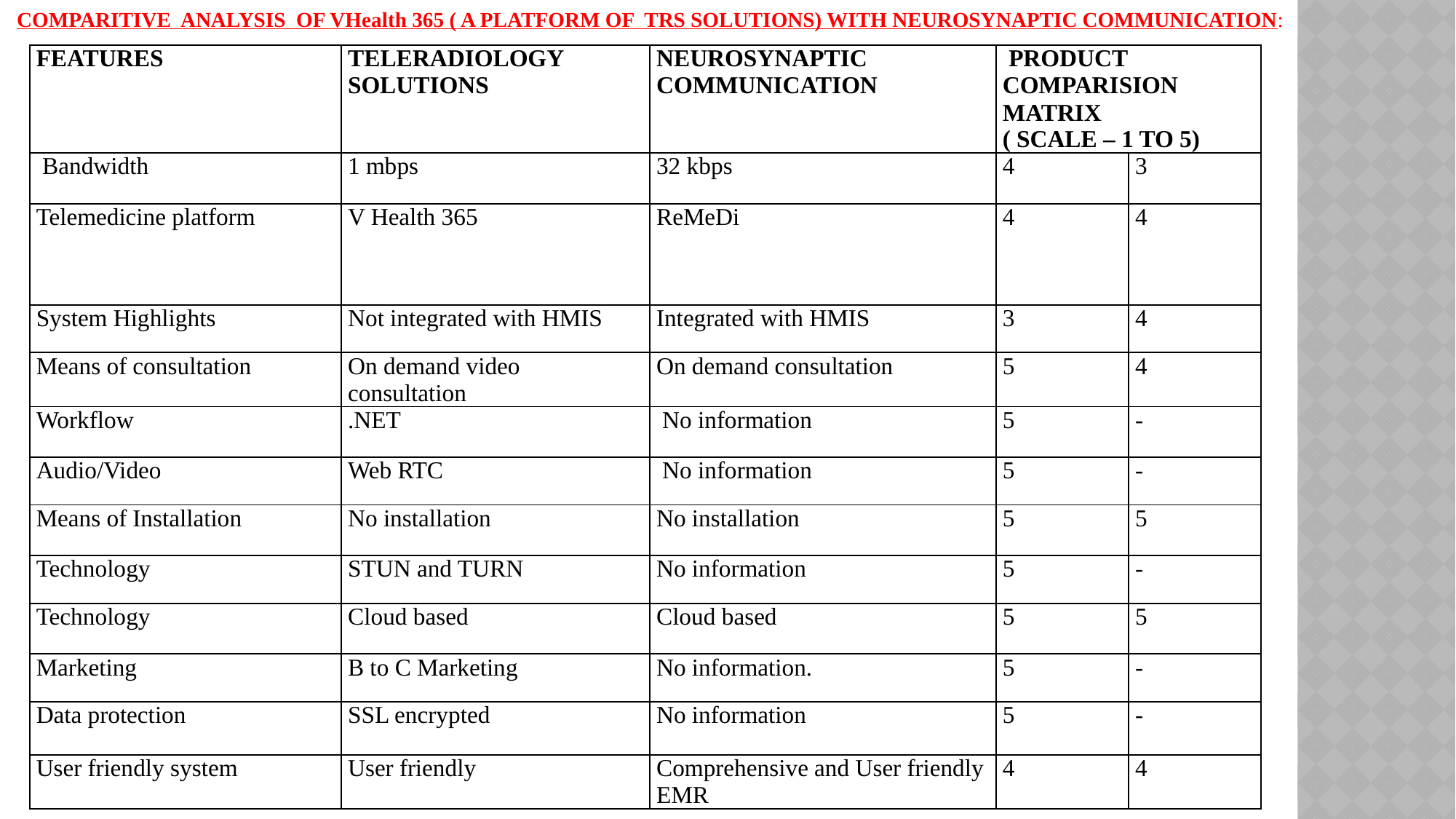

COMPARITIVE  ANALYSIS  OF VHealth 365 ( A PLATFORM OF  TRS SOLUTIONS) WITH NEUROSYNAPTIC COMMUNICATION:

| FEATURES | TELERADIOLOGY SOLUTIONS | NEUROSYNAPTIC COMMUNICATION | PRODUCT COMPARISION MATRIX ( SCALE – 1 TO 5) |  |
| --- | --- | --- | --- | --- |
| Bandwidth | 1 mbps | 32 kbps | 4 | 3 |
| Telemedicine platform | V Health 365 | ReMeDi | 4 | 4 |
| System Highlights | Not integrated with HMIS | Integrated with HMIS | 3 | 4 |
| Means of consultation | On demand video consultation | On demand consultation | 5 | 4 |
| Workflow | .NET | No information | 5 | - |
| Audio/Video | Web RTC | No information | 5 | - |
| Means of Installation | No installation | No installation | 5 | 5 |
| Technology | STUN and TURN | No information | 5 | - |
| Technology | Cloud based | Cloud based | 5 | 5 |
| Marketing | B to C Marketing | No information. | 5 | - |
| Data protection | SSL encrypted | No information | 5 | - |
| User friendly system | User friendly | Comprehensive and User friendly EMR | 4 | 4 |